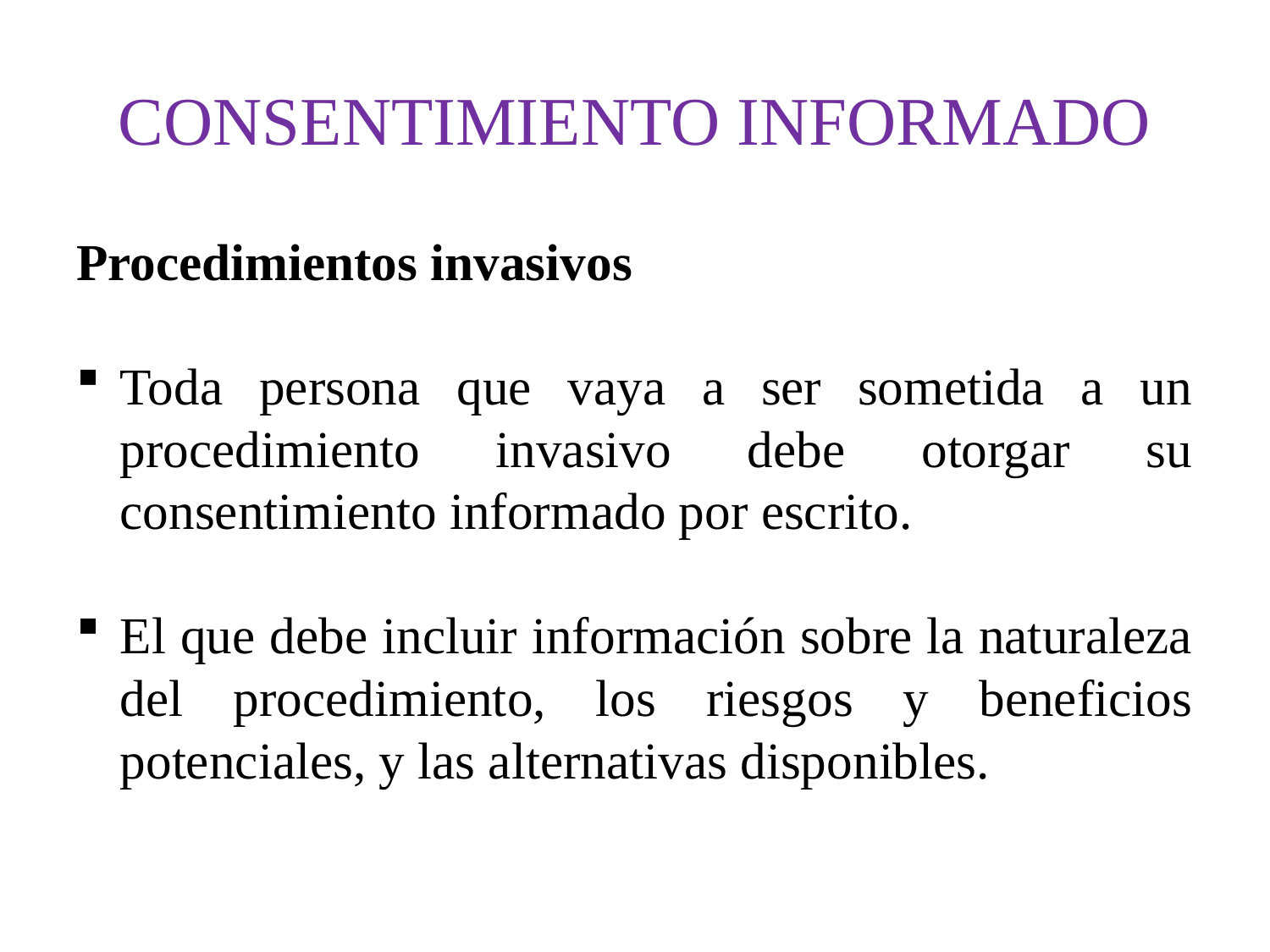

# CONSENTIMIENTO INFORMADO
Procedimientos invasivos

Toda persona que vaya a ser sometida a un procedimiento invasivo debe otorgar su consentimiento informado por escrito.

El que debe incluir información sobre la naturaleza del procedimiento, los riesgos y beneficios potenciales, y las alternativas disponibles.